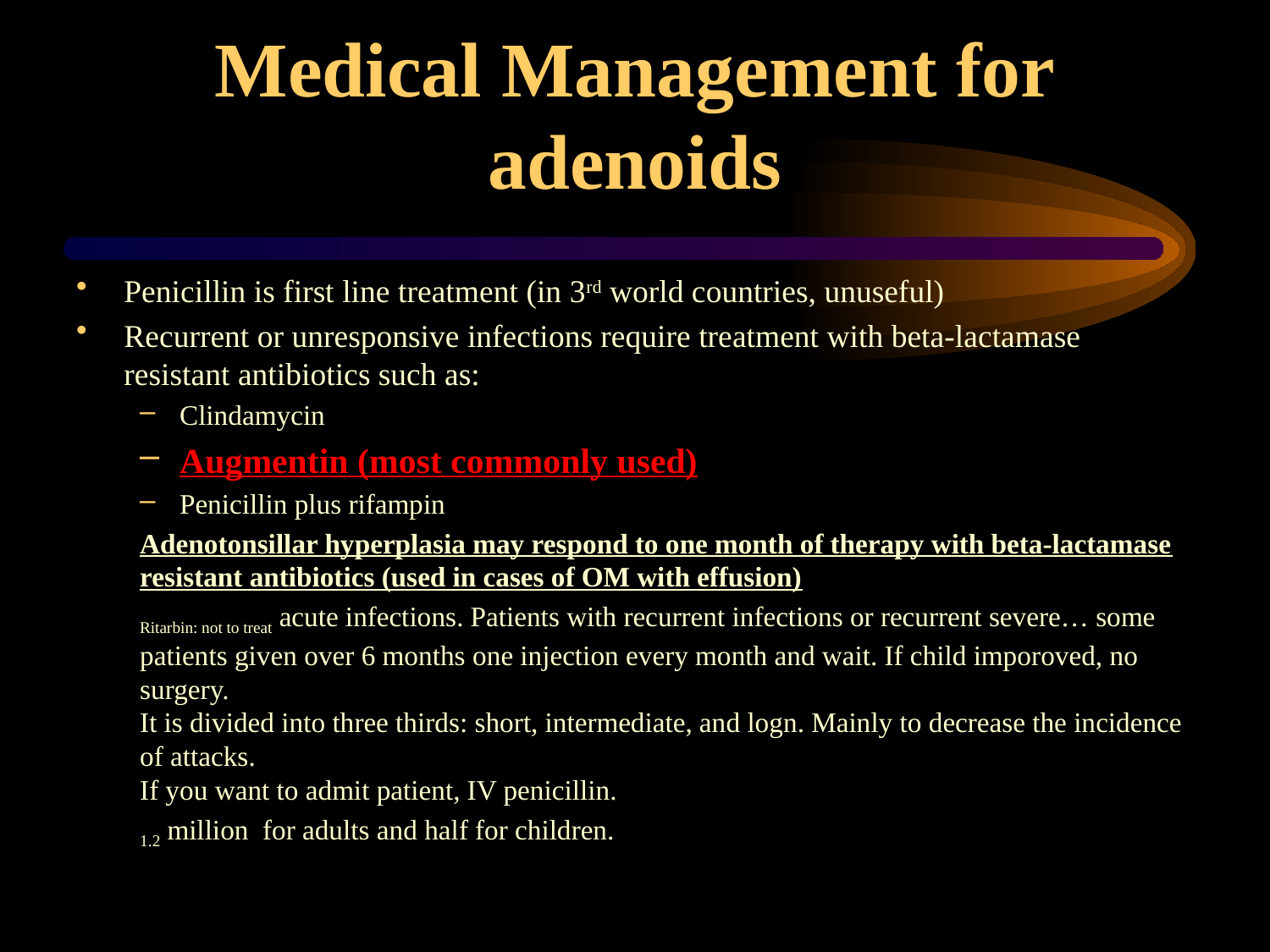

# Medical Management for adenoids
Penicillin is first line treatment (in 3rd world countries, unuseful)
Recurrent or unresponsive infections require treatment with beta-lactamase resistant antibiotics such as:
Clindamycin
Augmentin (most commonly used)
Penicillin plus rifampin
Adenotonsillar hyperplasia may respond to one month of therapy with beta-lactamase resistant antibiotics (used in cases of OM with effusion)
Ritarbin: not to treat acute infections. Patients with recurrent infections or recurrent severe… some patients given over 6 months one injection every month and wait. If child imporoved, no surgery.
It is divided into three thirds: short, intermediate, and logn. Mainly to decrease the incidence of attacks.
If you want to admit patient, IV penicillin.
1.2 million  for adults and half for children.